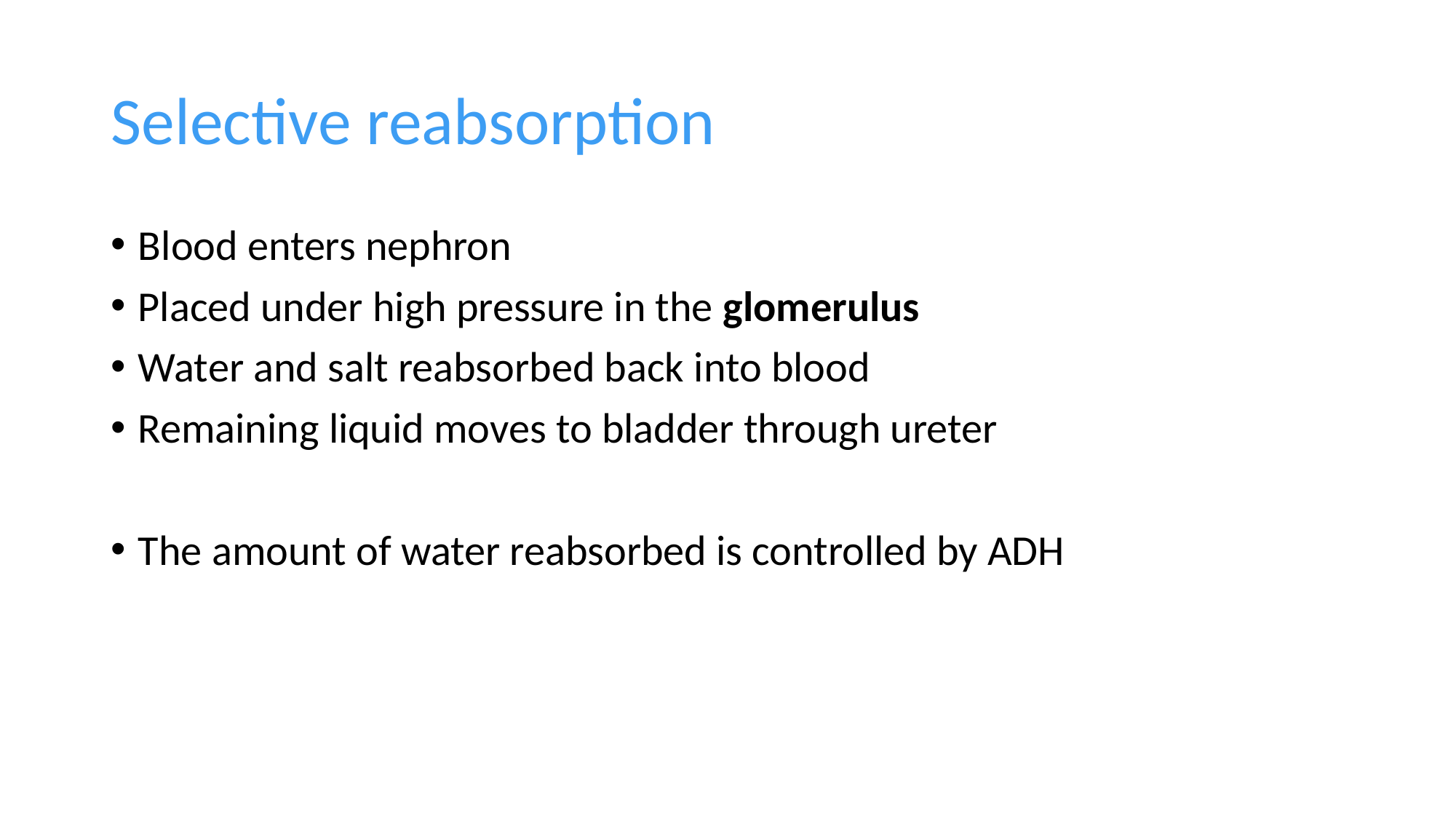

# Selective reabsorption
Blood enters nephron
Placed under high pressure in the glomerulus
Water and salt reabsorbed back into blood
Remaining liquid moves to bladder through ureter

The amount of water reabsorbed is controlled by ADH